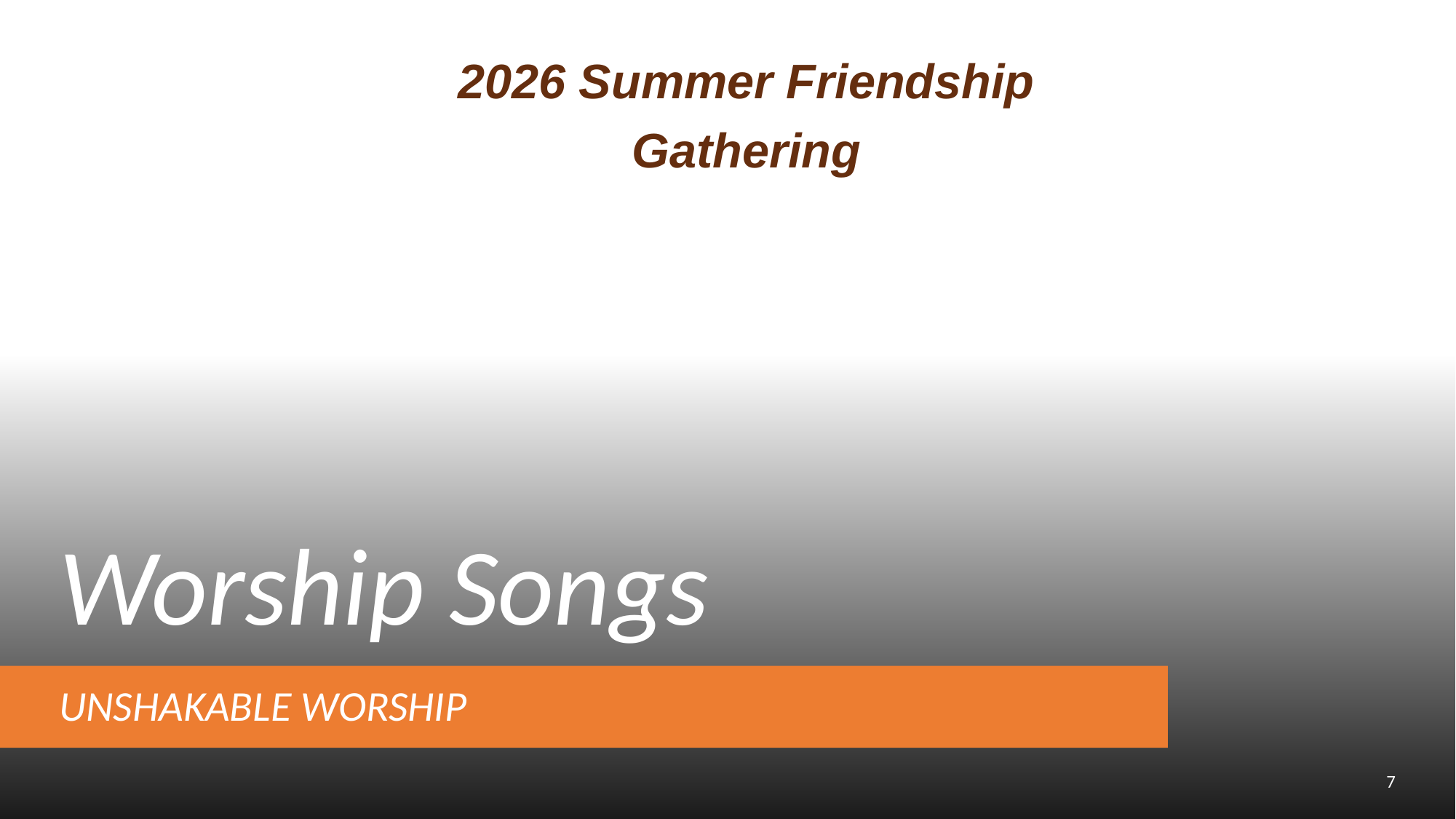

2026 Summer Friendship Gathering
Worship Songs

UNSHAKABLE WORSHIP
7